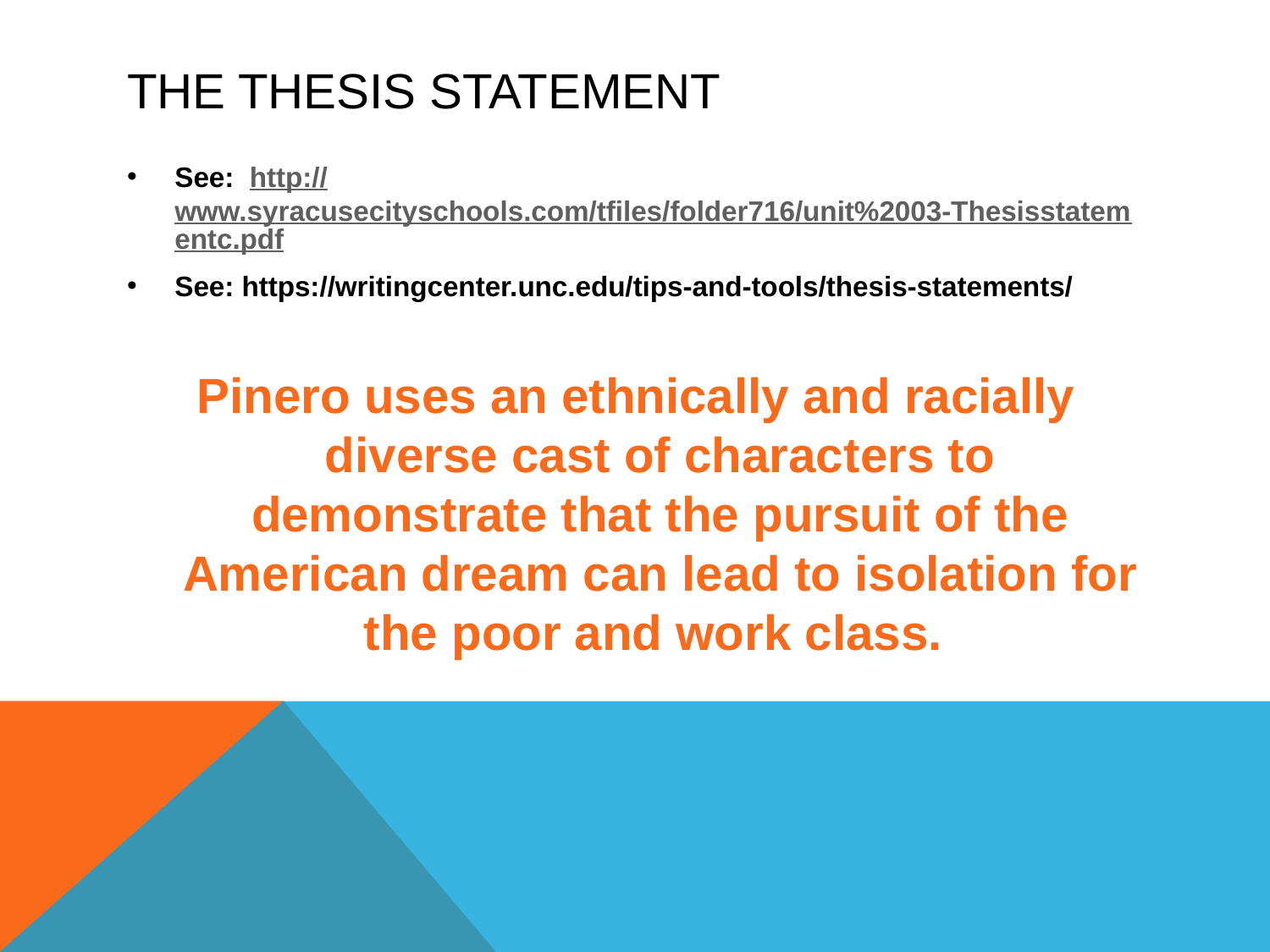

# The Thesis Statement
See:  http://www.syracusecityschools.com/tfiles/folder716/unit%2003-Thesisstatementc.pdf
See: https://writingcenter.unc.edu/tips-and-tools/thesis-statements/

Pinero uses an ethnically and racially diverse cast of characters to demonstrate that the pursuit of the American dream can lead to isolation for the poor and work class.